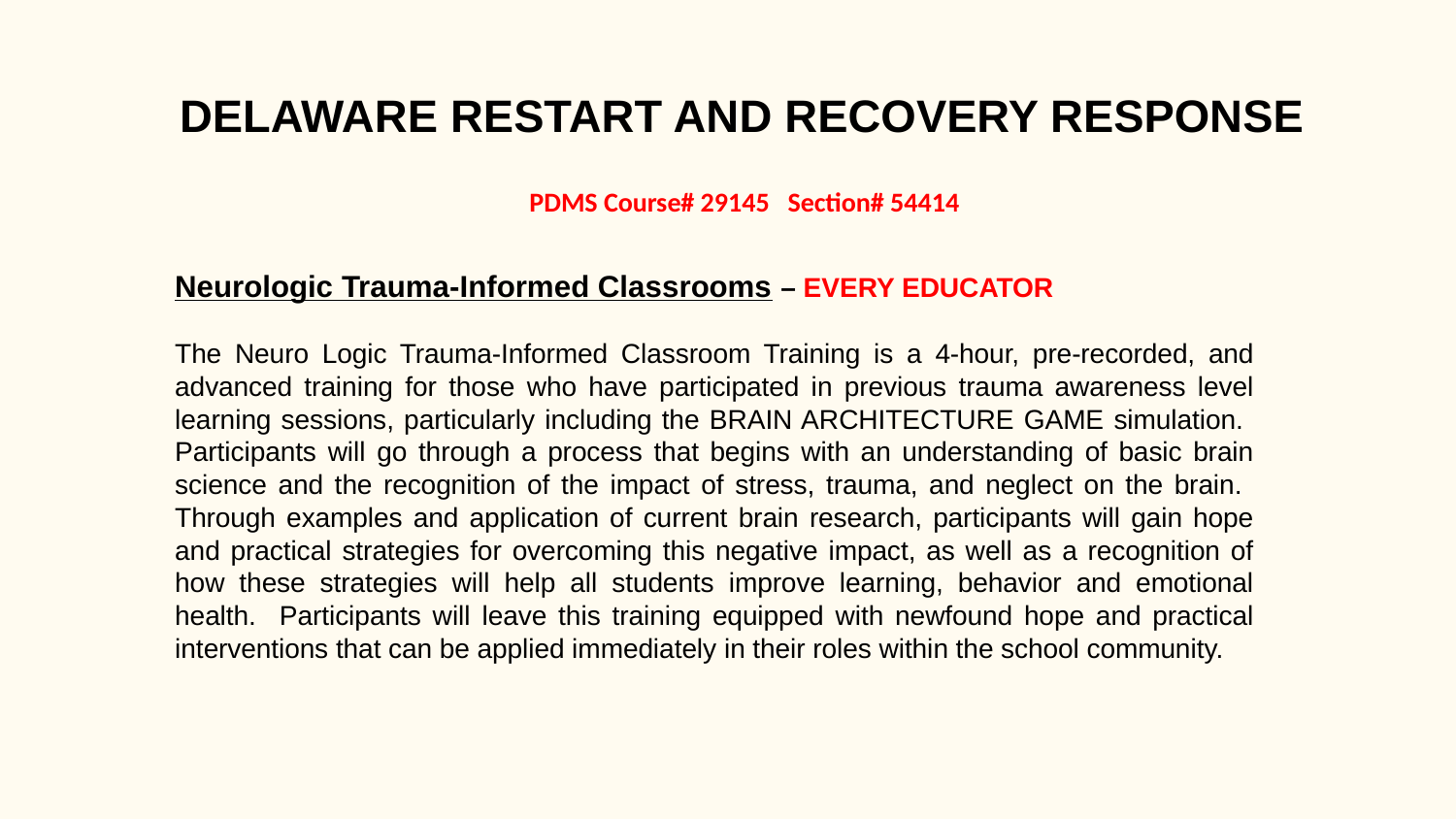

DELAWARE RESTART AND RECOVERY RESPONSE
PDMS Course# 29145   Section# 54414
Neurologic Trauma-Informed Classrooms – EVERY EDUCATOR

The Neuro Logic Trauma-Informed Classroom Training is a 4-hour, pre-recorded, and advanced training for those who have participated in previous trauma awareness level learning sessions, particularly including the BRAIN ARCHITECTURE GAME simulation.  Participants will go through a process that begins with an understanding of basic brain science and the recognition of the impact of stress, trauma, and neglect on the brain.  Through examples and application of current brain research, participants will gain hope and practical strategies for overcoming this negative impact, as well as a recognition of how these strategies will help all students improve learning, behavior and emotional health.  Participants will leave this training equipped with newfound hope and practical interventions that can be applied immediately in their roles within the school community.